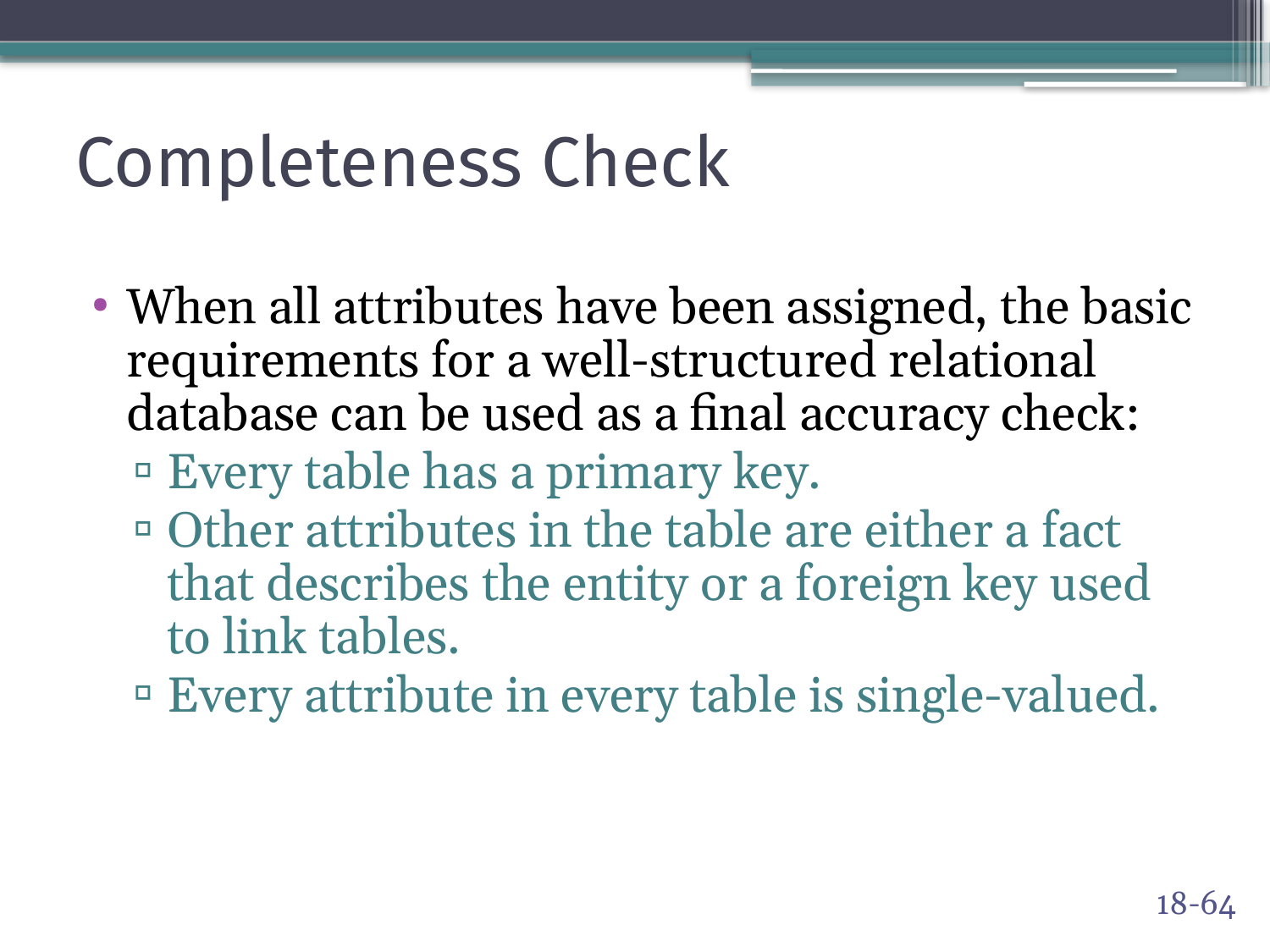

# Completeness Check
When all attributes have been assigned, the basic requirements for a well-structured relational database can be used as a final accuracy check:
Every table has a primary key.
Other attributes in the table are either a fact that describes the entity or a foreign key used to link tables.
Every attribute in every table is single-valued.

18-64